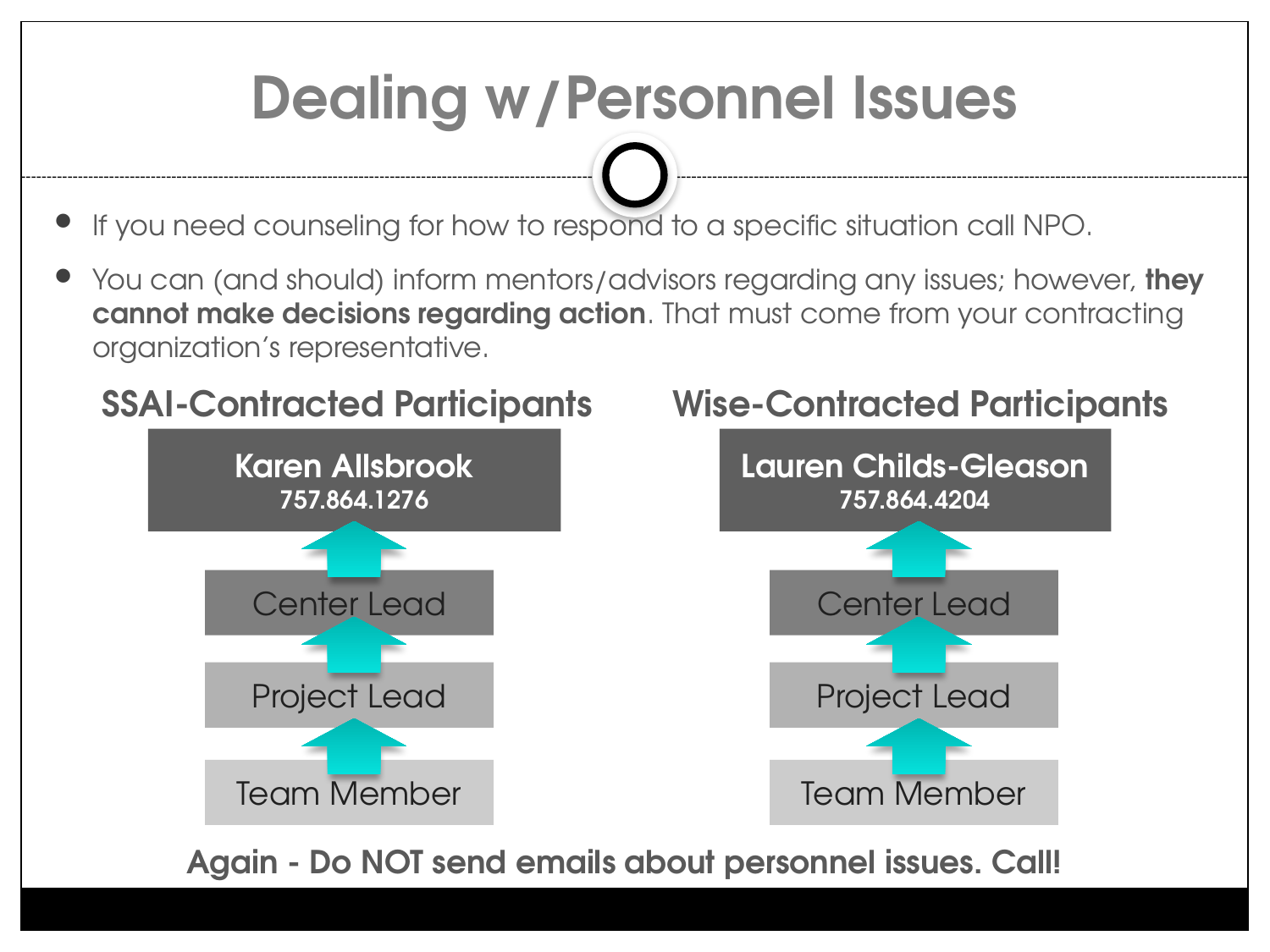

# Dealing w/Personnel Issues
If you need counseling for how to respond to a specific situation call NPO.
You can (and should) inform mentors/advisors regarding any issues; however, they cannot make decisions regarding action. That must come from your contracting organization’s representative.
SSAI-Contracted Participants
Wise-Contracted Participants
Karen Allsbrook
757.864.1276
Lauren Childs-Gleason
757.864.4204

Center Lead
Center Lead

Project Lead
Project Lead

Team Member
Team Member
Again - Do NOT send emails about personnel issues. Call!